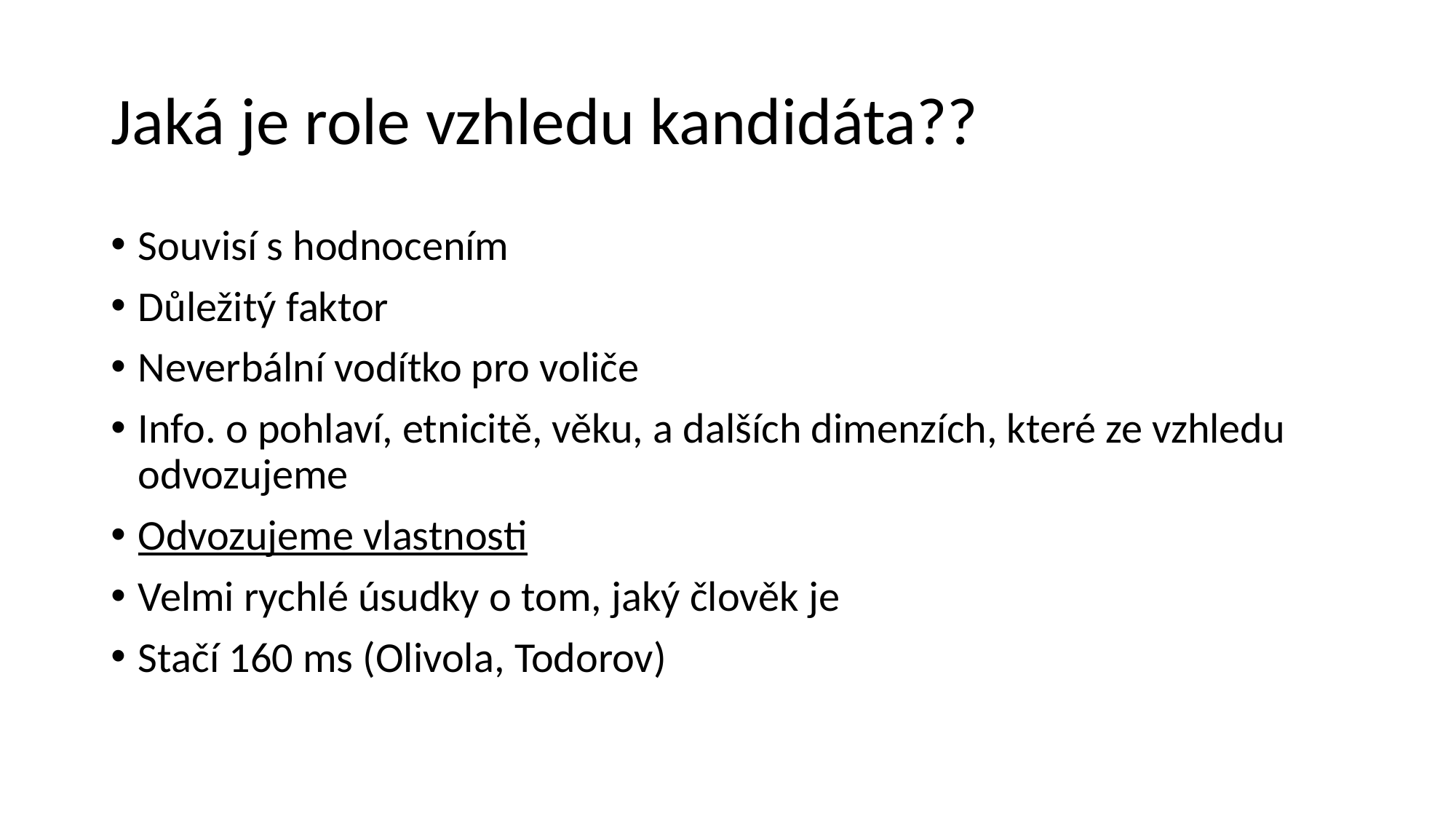

# Jaká je role vzhledu kandidáta??
Souvisí s hodnocením
Důležitý faktor
Neverbální vodítko pro voliče
Info. o pohlaví, etnicitě, věku, a dalších dimenzích, které ze vzhledu odvozujeme
Odvozujeme vlastnosti
Velmi rychlé úsudky o tom, jaký člověk je
Stačí 160 ms (Olivola, Todorov)